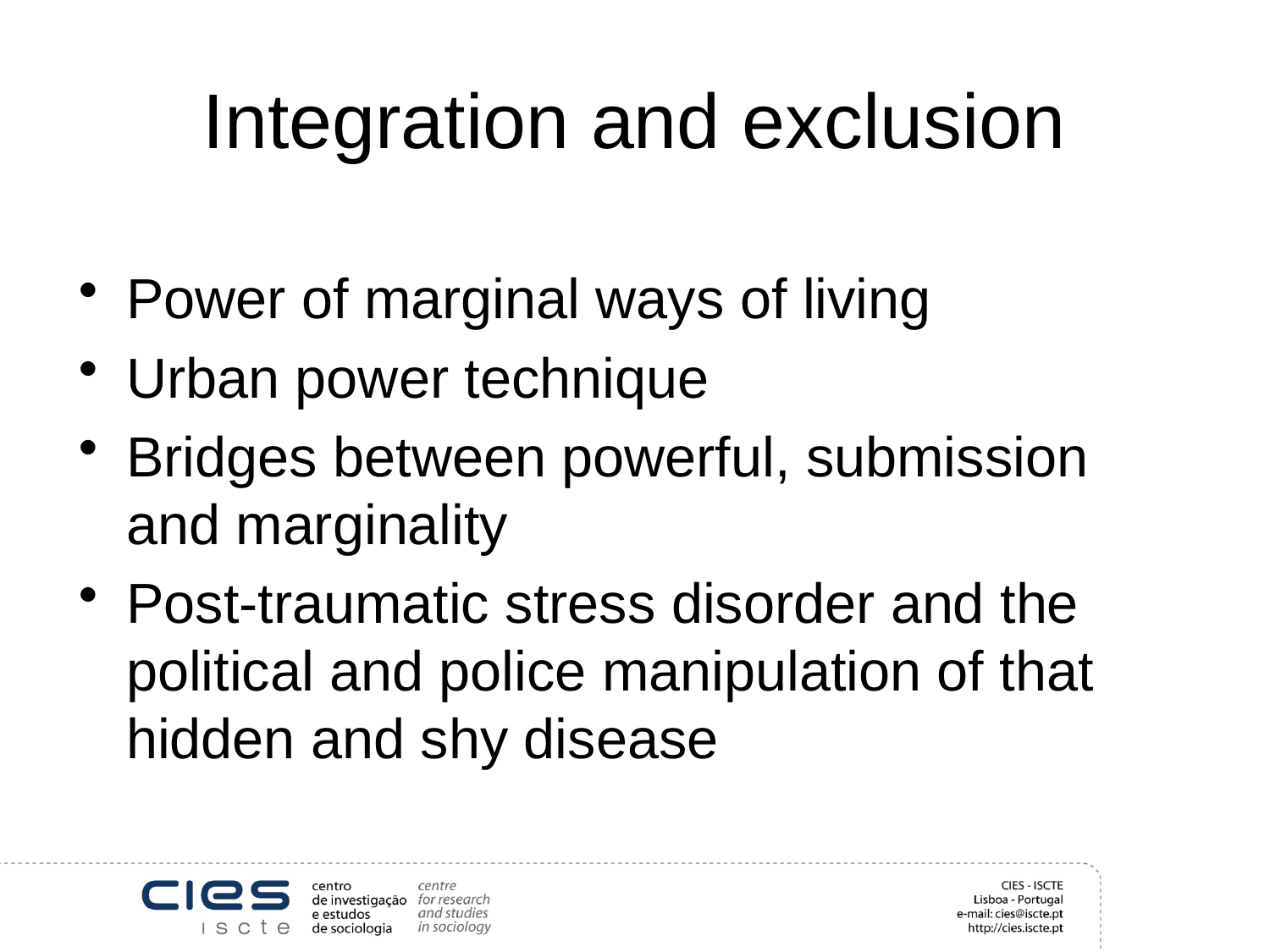

# Integration and exclusion
Power of marginal ways of living
Urban power technique
Bridges between powerful, submission and marginality
Post-traumatic stress disorder and the political and police manipulation of that hidden and shy disease